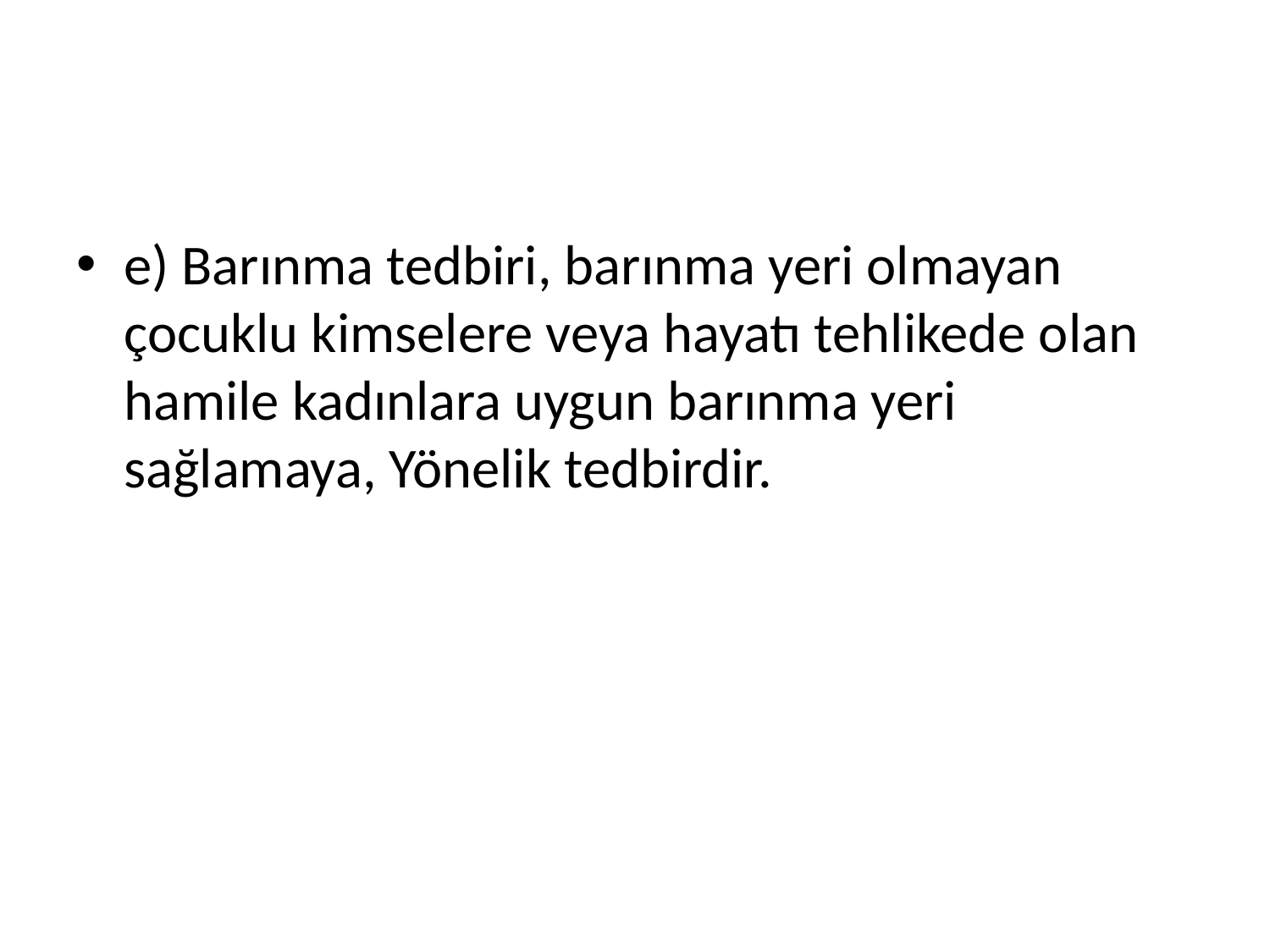

#
e) Barınma tedbiri, barınma yeri olmayan çocuklu kimselere veya hayatı tehlikede olan hamile kadınlara uygun barınma yeri sağlamaya, Yönelik tedbirdir.